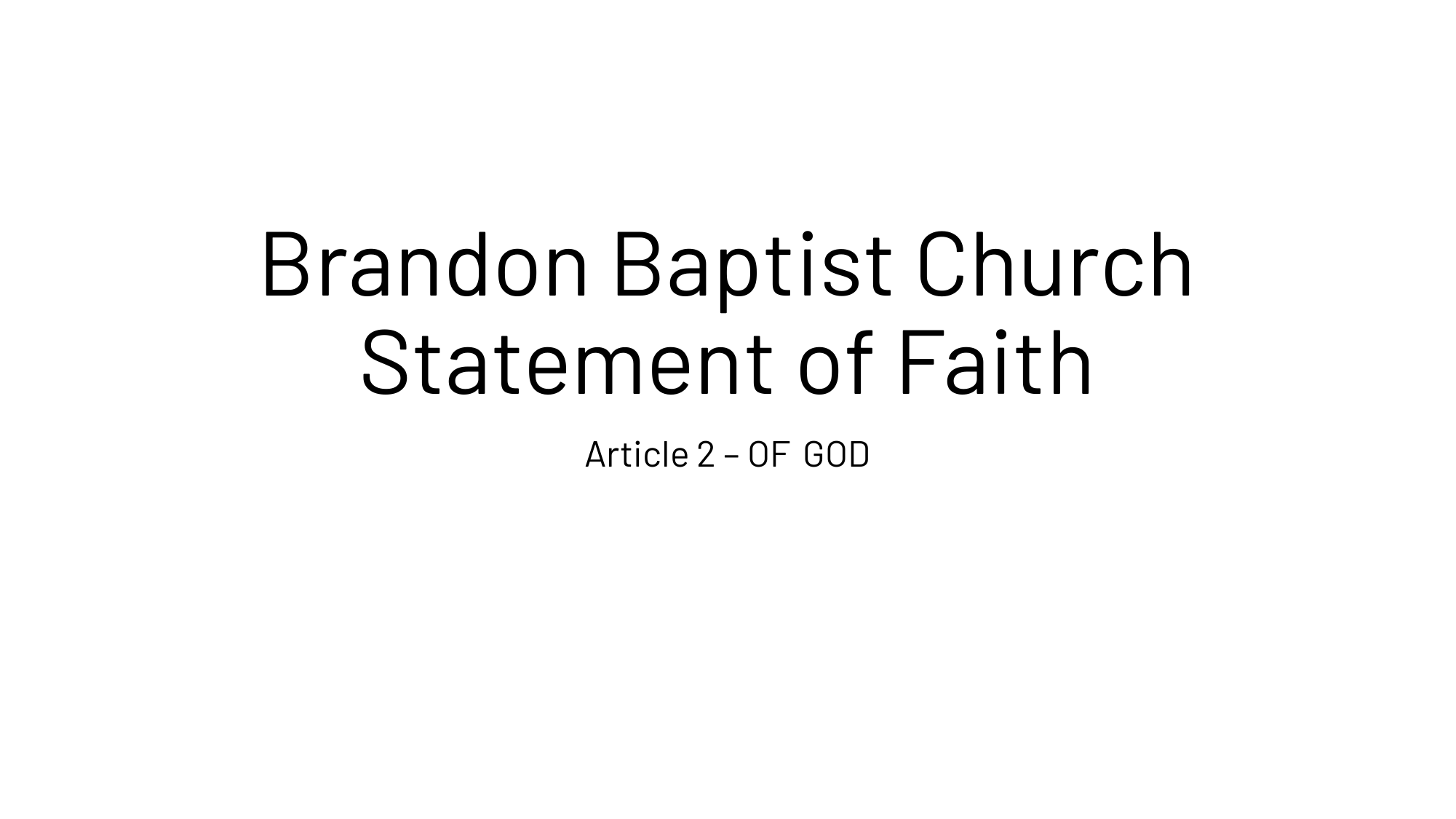

# Brandon Baptist Church Statement of Faith
Article 2 – OF	GOD